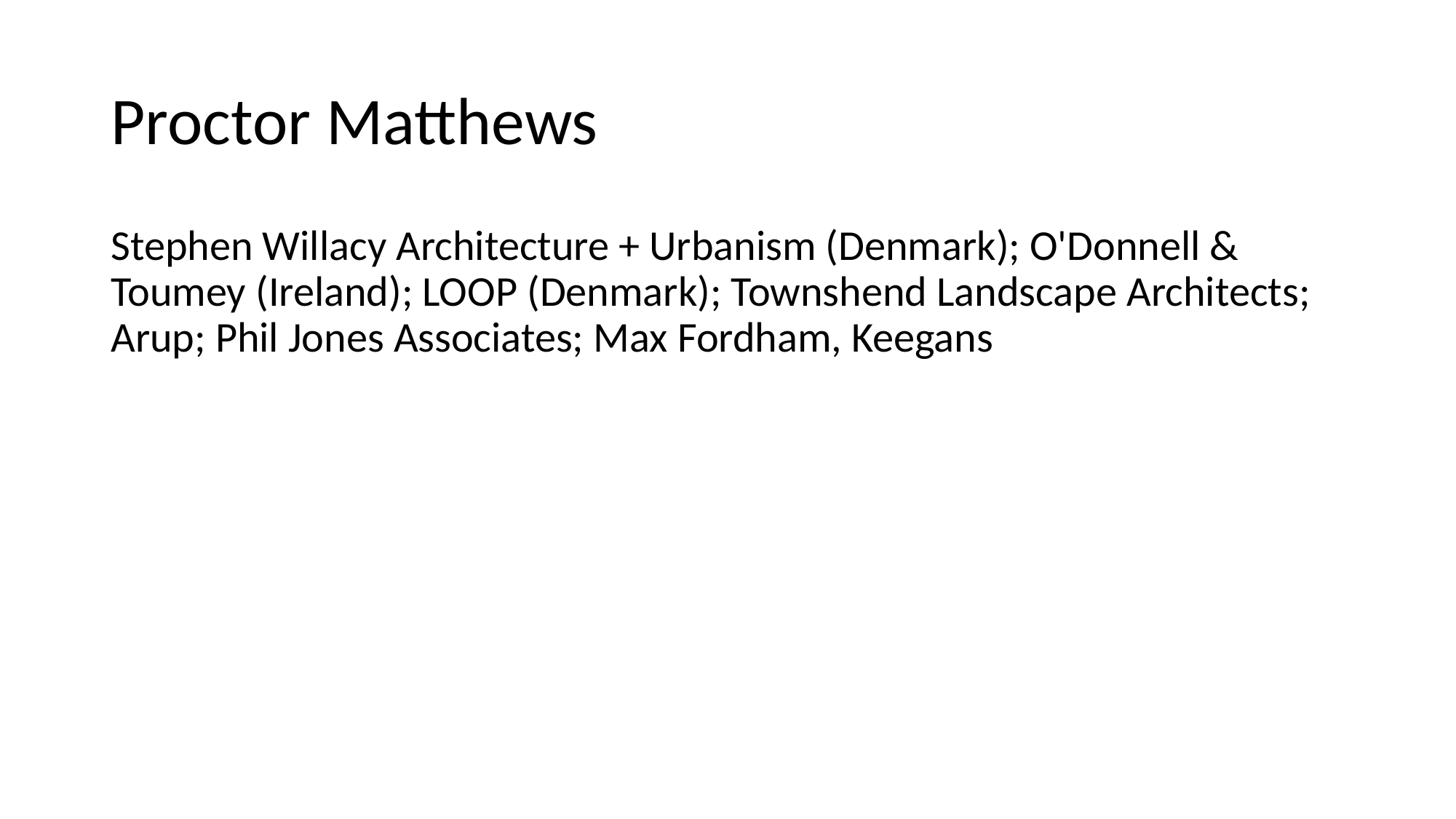

# Proctor Matthews
Stephen Willacy Architecture + Urbanism (Denmark); O'Donnell & Toumey (Ireland); LOOP (Denmark); Townshend Landscape Architects; Arup; Phil Jones Associates; Max Fordham, Keegans